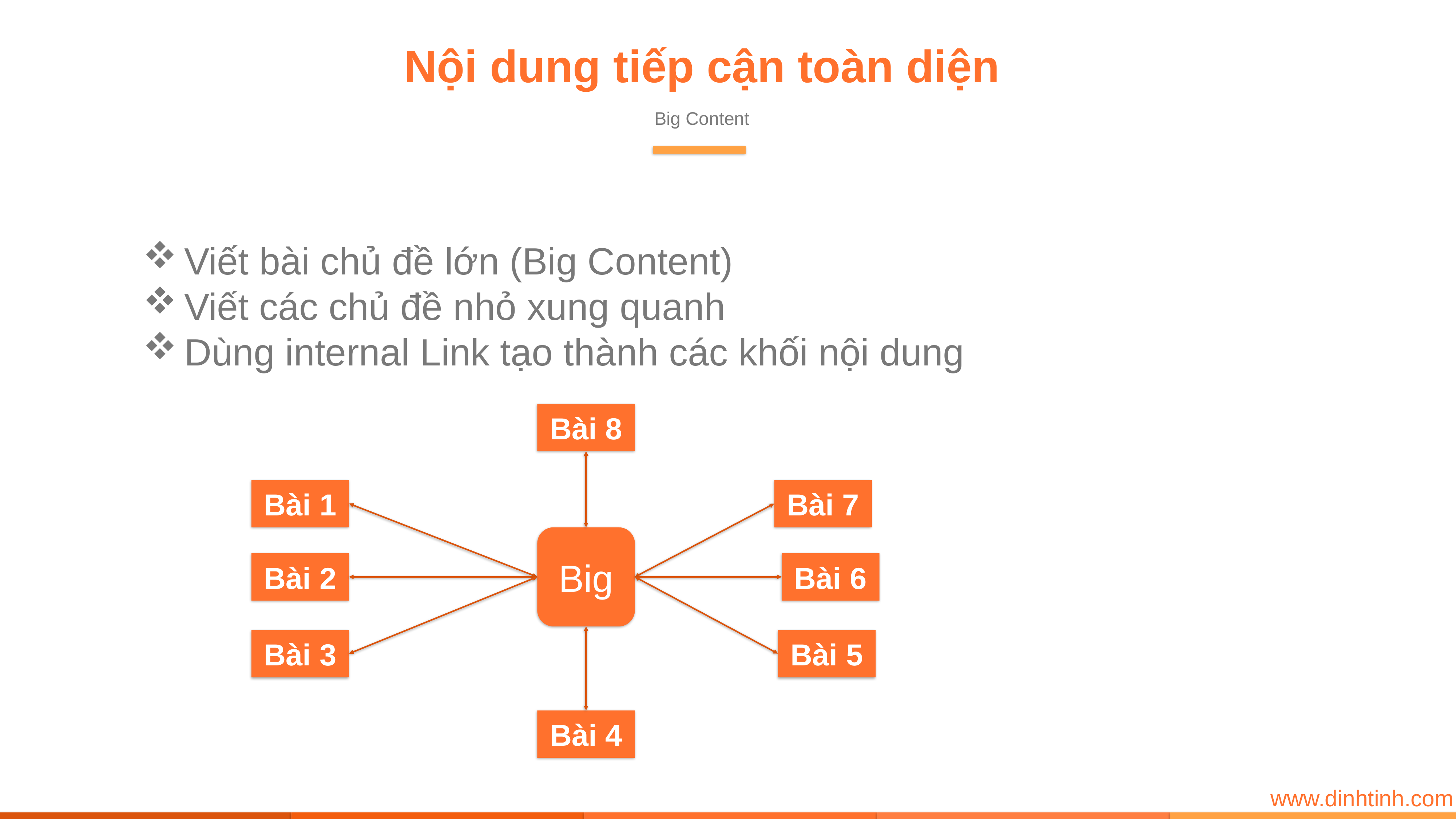

Nội dung tiếp cận toàn diện
Big Content

Viết bài chủ đề lớn (Big Content)
Viết các chủ đề nhỏ xung quanh
Dùng internal Link tạo thành các khối nội dung
Bài 8
Bài 1
Bài 7
Big
Bài 2
Bài 6
Bài 3
Bài 5
Bài 4
www.dinhtinh.com